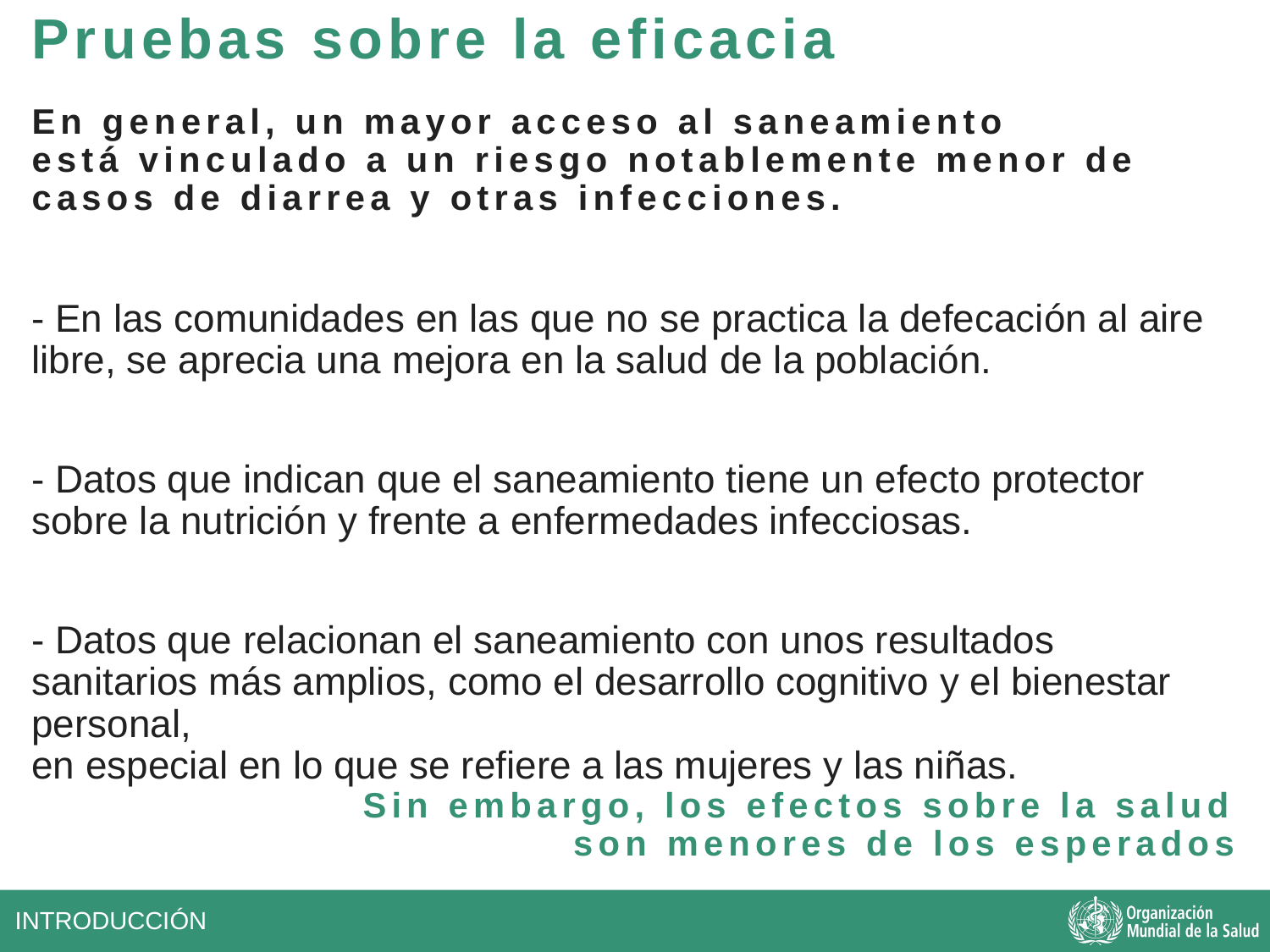

Pruebas sobre la eficacia
En general, un mayor acceso al saneamiento
está vinculado a un riesgo notablemente menor de casos de diarrea y otras infecciones.

- En las comunidades en las que no se practica la defecación al aire libre, se aprecia una mejora en la salud de la población.

- Datos que indican que el saneamiento tiene un efecto protector
sobre la nutrición y frente a enfermedades infecciosas.

- Datos que relacionan el saneamiento con unos resultados sanitarios más amplios, como el desarrollo cognitivo y el bienestar personal,
en especial en lo que se refiere a las mujeres y las niñas.
Sin embargo, los efectos sobre la salud
son menores de los esperados